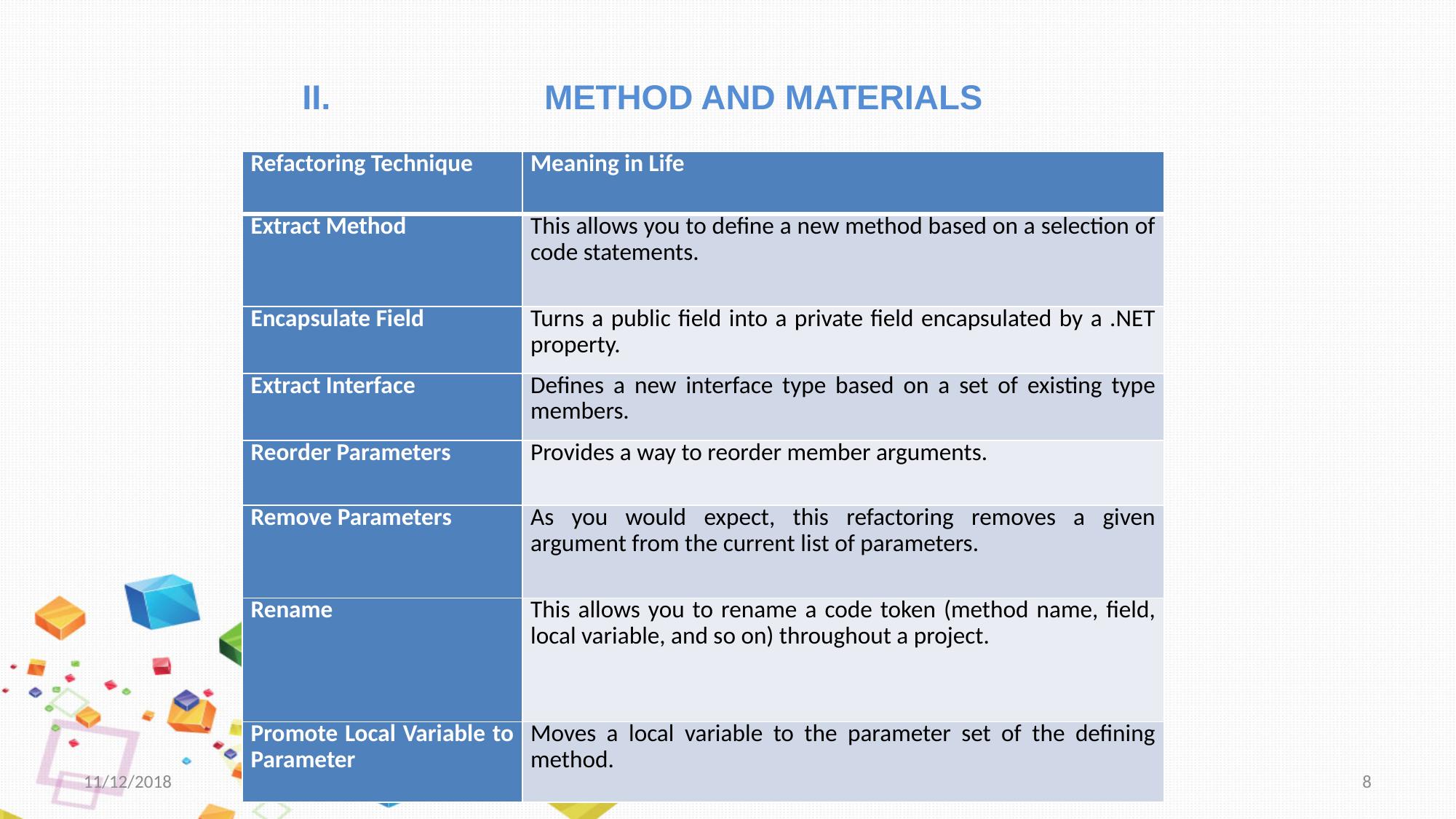

# METHOD AND MATERIALS
| Refactoring Technique | Meaning in Life |
| --- | --- |
| Extract Method | This allows you to define a new method based on a selection of code statements. |
| Encapsulate Field | Turns a public field into a private field encapsulated by a .NET property. |
| Extract Interface | Defines a new interface type based on a set of existing type members. |
| Reorder Parameters | Provides a way to reorder member arguments. |
| Remove Parameters | As you would expect, this refactoring removes a given argument from the current list of parameters. |
| Rename | This allows you to rename a code token (method name, field, local variable, and so on) throughout a project. |
| Promote Local Variable to Parameter | Moves a local variable to the parameter set of the defining method. |
11/12/2018
8